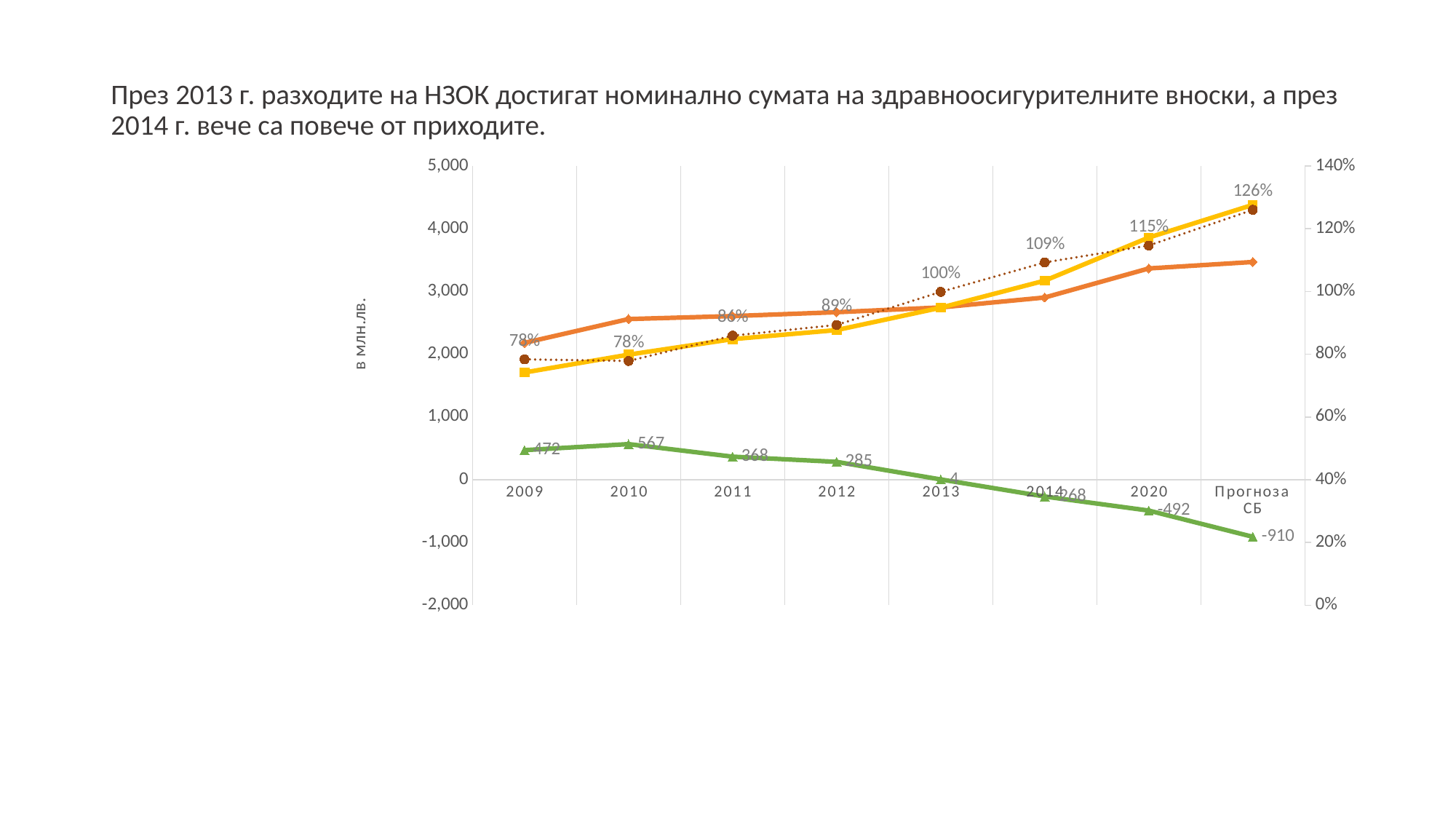

# През 2013 г. разходите на НЗОК достигат номинално сумата на здравноосигурителните вноски, а през 2014 г. вече са повече от приходите.

### Chart

| Category | Приходи от здравноосигурителни вноски | Разходи на НЗОК | Разлика | Дял на разходите |  |
|---|---|---|---|---|---|
| 2009 | 2180.486 | 1708.6000000000001 | 471.88599999999974 | 0.7835867783604207 | None |
| 2010 | 2560.083 | 1992.8 | 567.2830000000001 | 0.7784122624149294 | None |
| 2011 | 2607.421 | 2239.8999999999996 | 367.5210000000002 | 0.8590480785419768 | None |
| 2012 | 2668.906 | 2384.0 | 284.90599999999995 | 0.8932498934020157 | None |
| 2013 | 2744.72 | 2740.9 | 3.819999999999709 | 0.9986082369057683 | None |
| 2014 | 2903.153 | 3171.3 | -268.1470000000004 | 1.0923640607298342 | None |
| 2020 | 3366.232246734417 | 3858.6656983814023 | -492.4334516469853 | 1.1462862380112646 | None |
| Прогноза СБ | 3469.0 | 4379.0 | -910.0 | 1.26 | None |